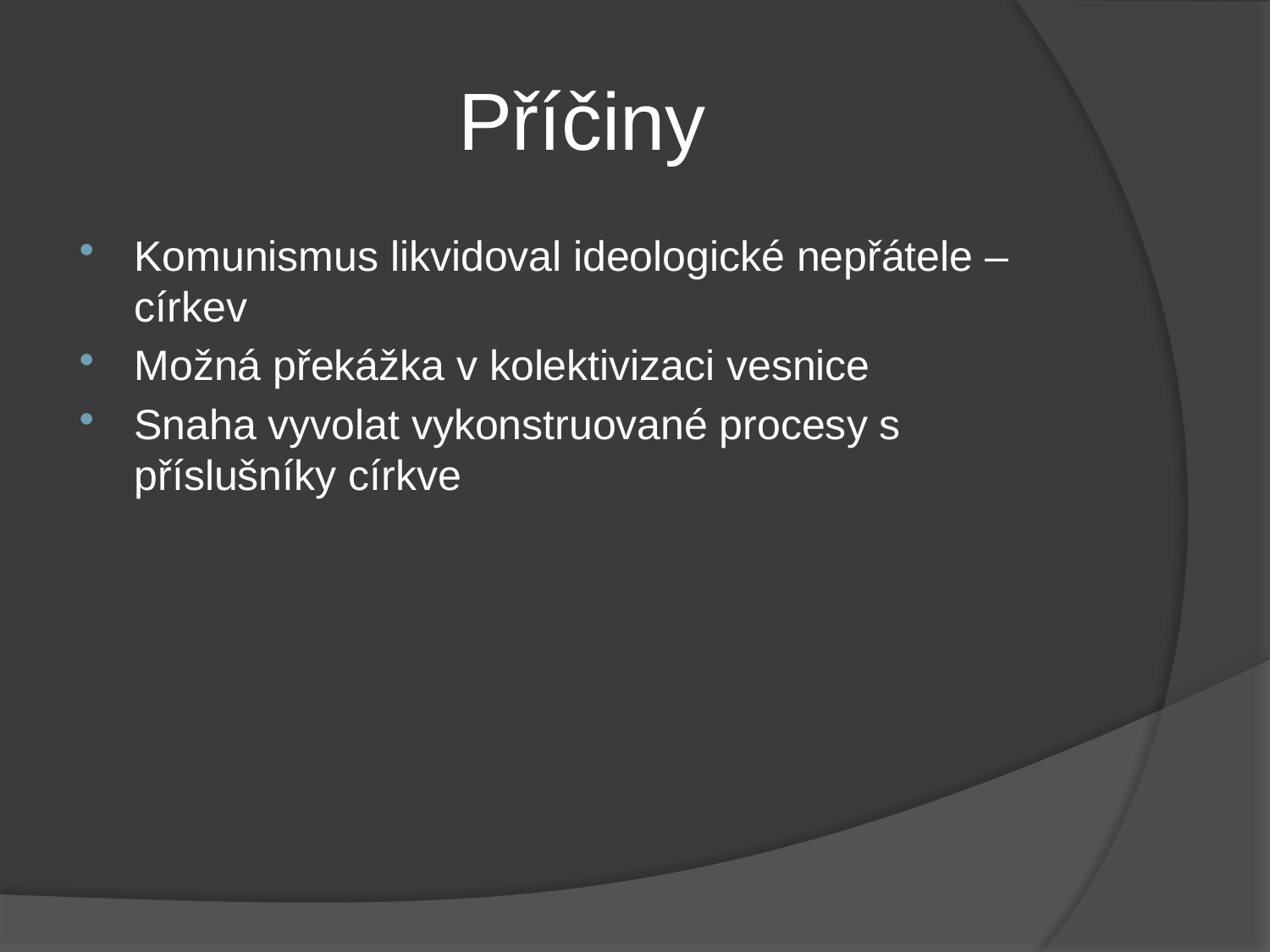

# Příčiny
Komunismus likvidoval ideologické nepřátele – církev
Možná překážka v kolektivizaci vesnice
Snaha vyvolat vykonstruované procesy s příslušníky církve